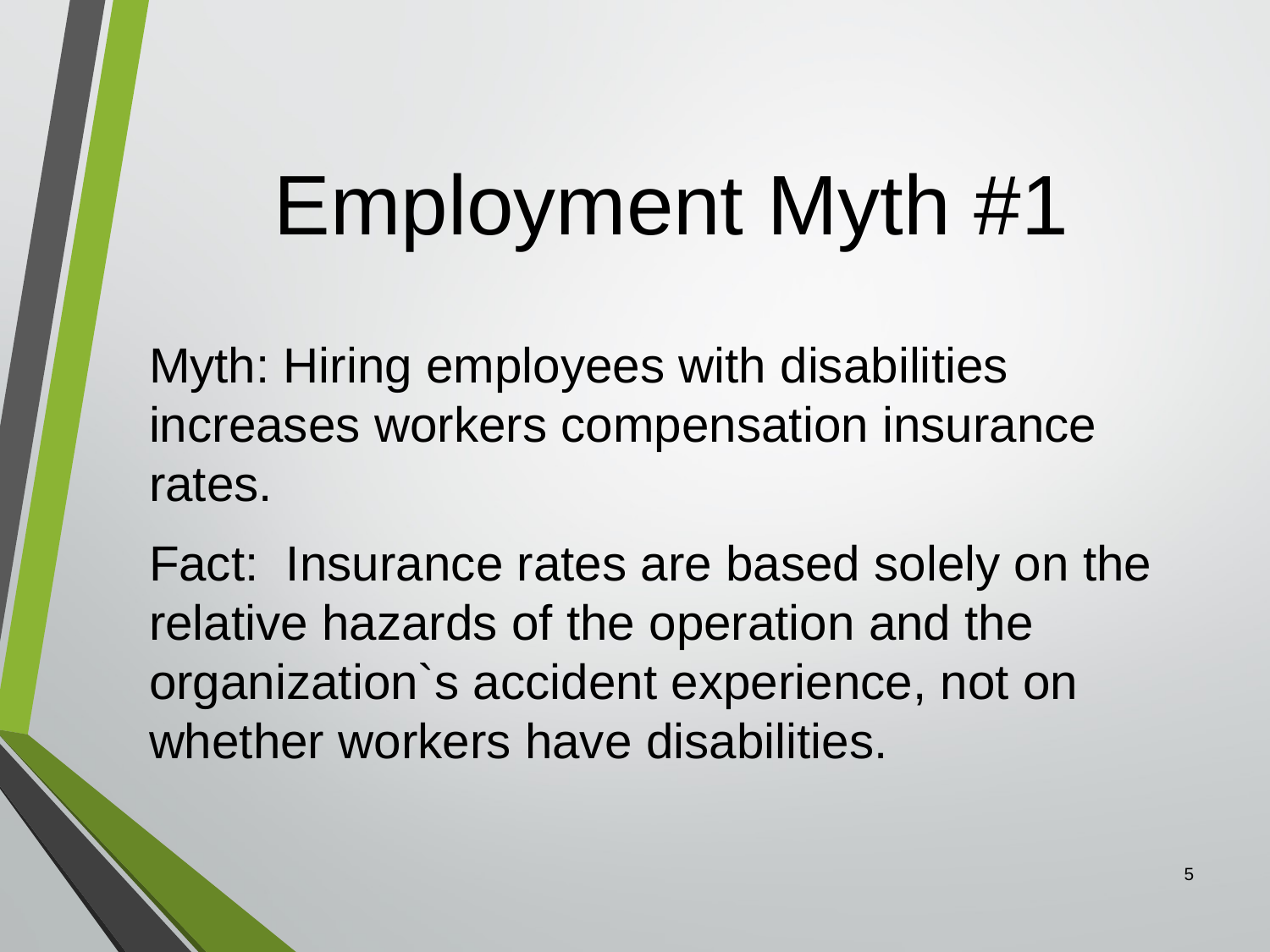

# Employment Myth #1

Myth: Hiring employees with disabilities increases workers compensation insurance rates.
Fact:  Insurance rates are based solely on the relative hazards of the operation and the organization`s accident experience, not on whether workers have disabilities.

5